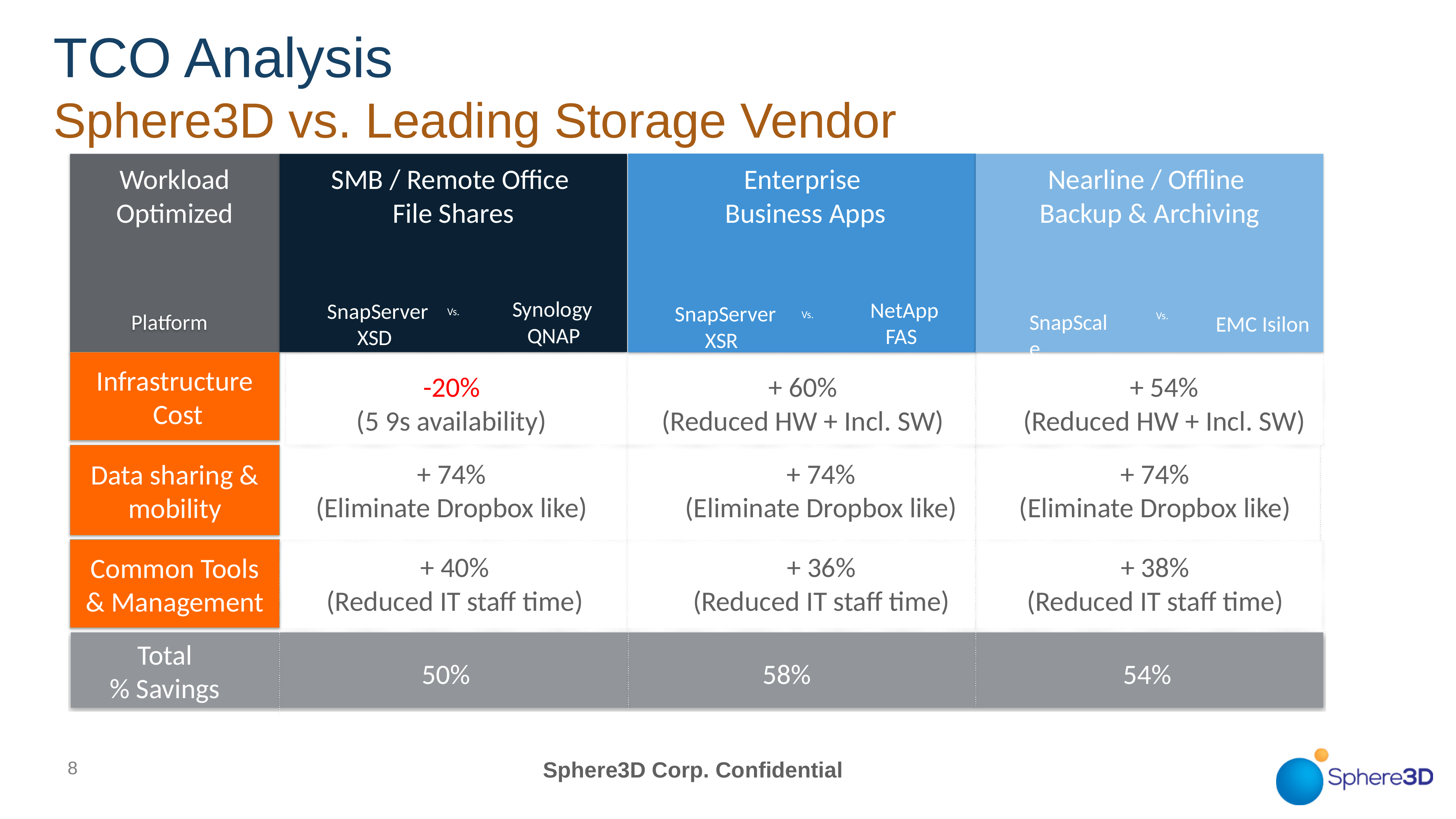

# TCO Analysis Sphere3D vs. Leading Storage Vendor
SMB / Remote Office
File Shares
Enterprise
 Business Apps
Nearline / Offline
Backup & Archiving
Workload
Optimized
SnapScale
NEO Series
Synology
   QNAP
NetApp
   FAS
Platform
SnapServer
      XSD
SnapServer
      XSR
Vs.
Vs.
SnapScale
Vs.
EMC Isilon

Infrastructure
 Cost
-20%
(5 9s availability)
+ 60%
(Reduced HW + Incl. SW)
+ 54%
(Reduced HW + Incl. SW)
Data sharing & mobility
+ 74%
(Eliminate Dropbox like)
+ 74%
(Eliminate Dropbox like)
+ 74%
(Eliminate Dropbox like)
Common Tools & Management

+ 40%
(Reduced IT staff time)
+ 36%
(Reduced IT staff time)
+ 38%
(Reduced IT staff time)
Total
% Savings

50%
58%
54%